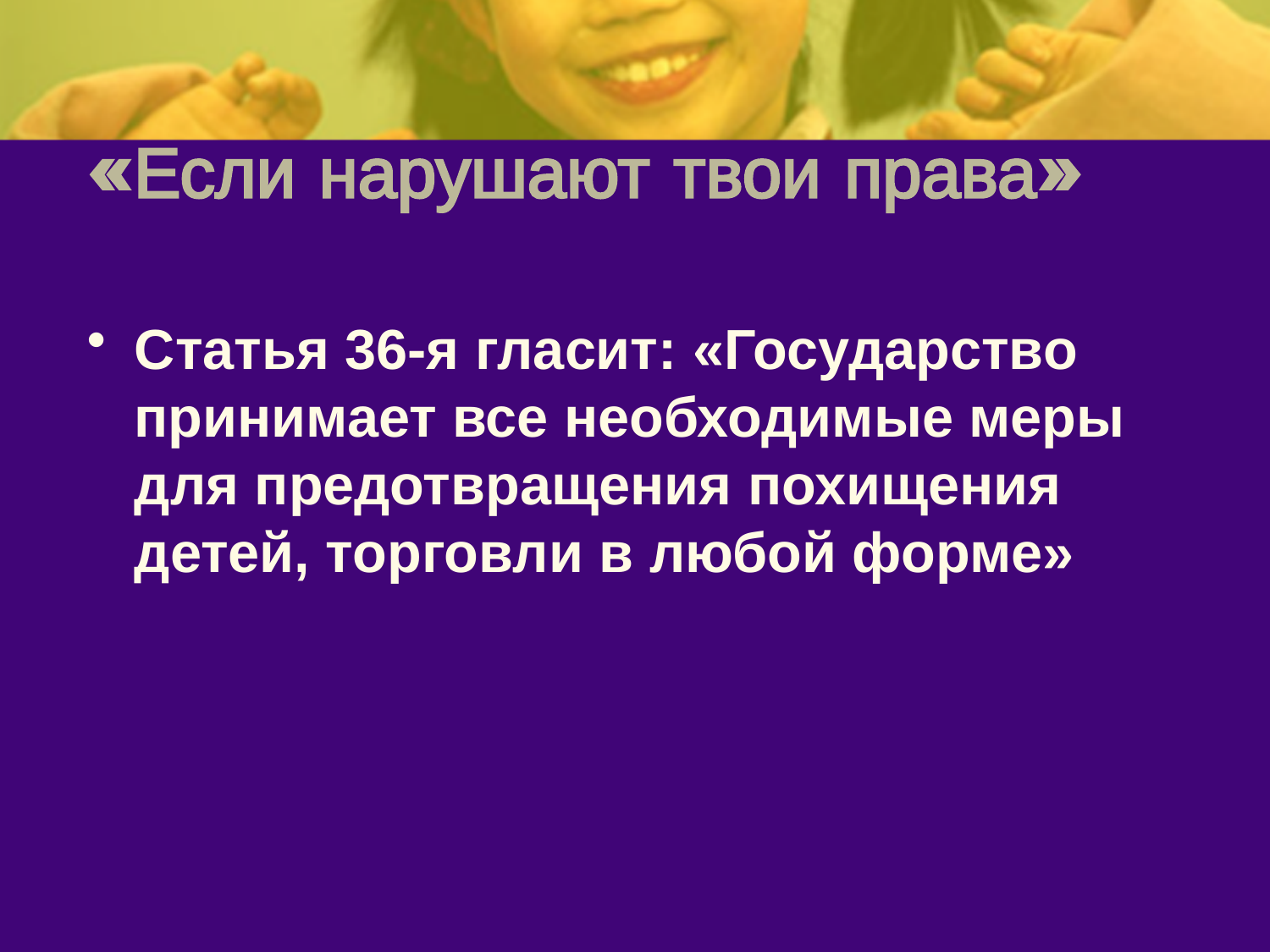

# «Если нарушают твои права»
Статья 36-я гласит: «Государство принимает все необходимые меры для предотвращения похищения детей, торговли в любой форме»